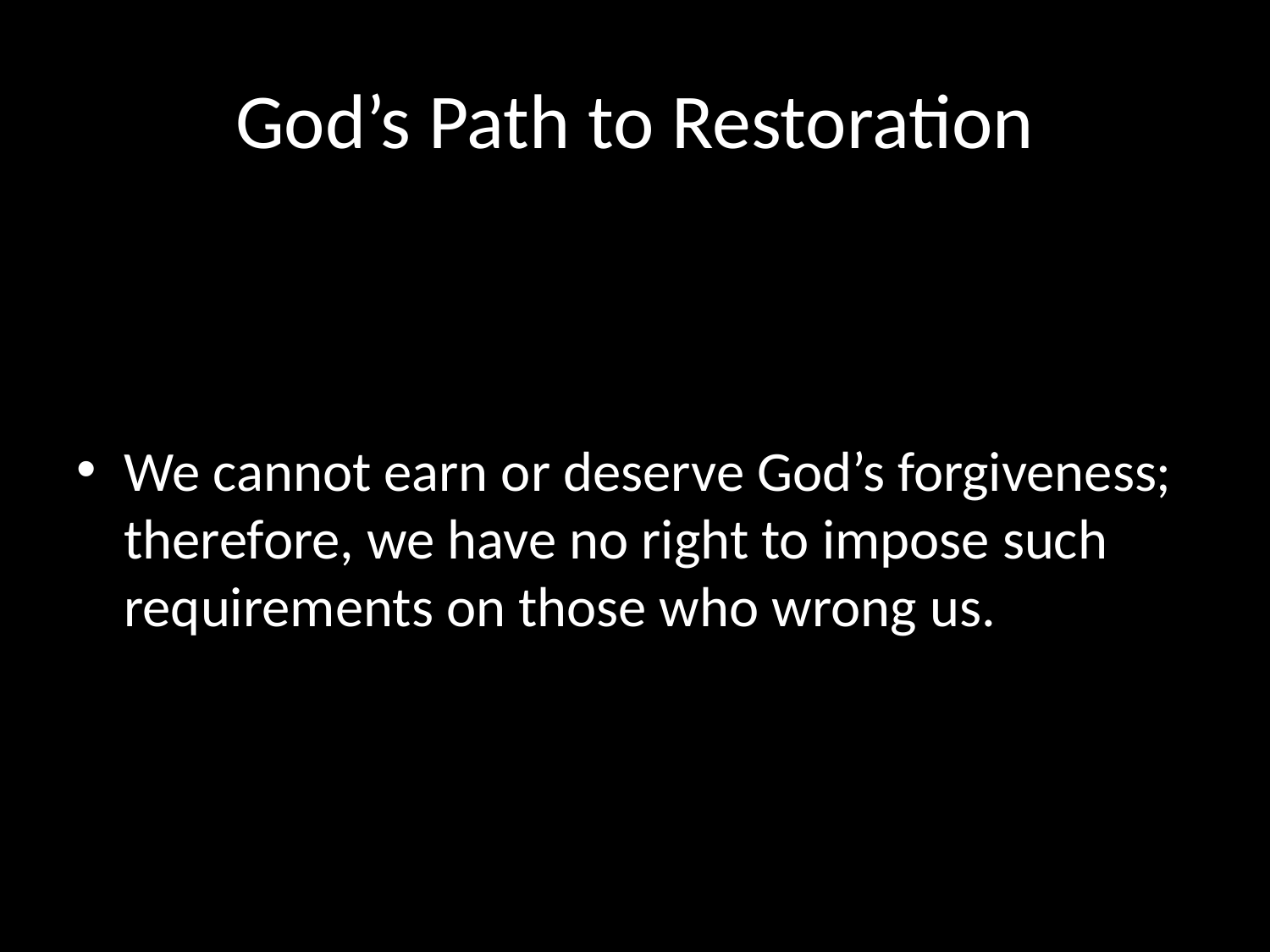

# God’s Path to Restoration
We cannot earn or deserve God’s forgiveness; therefore, we have no right to impose such requirements on those who wrong us.